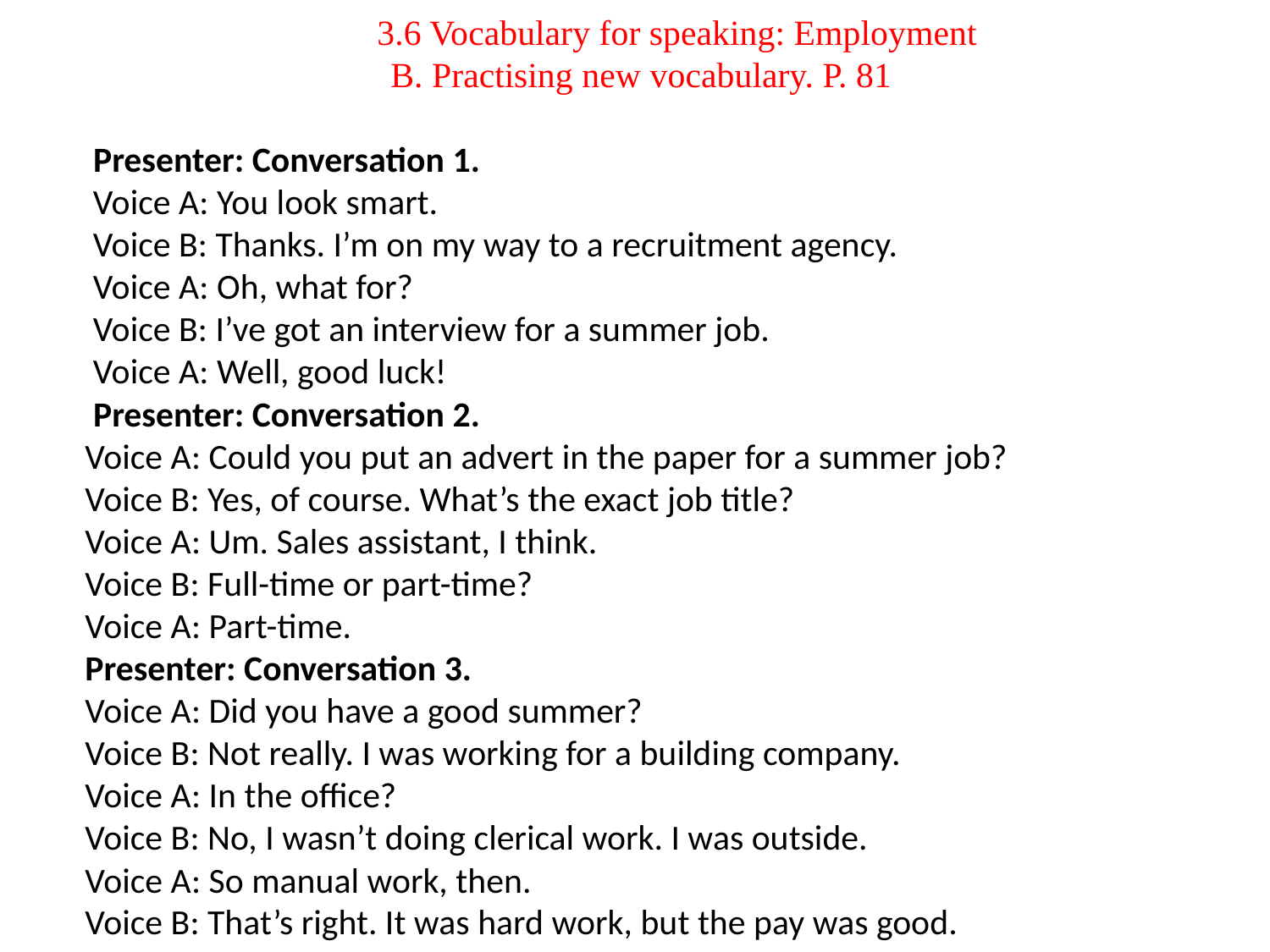

# 3.6 Vocabulary for speaking: Employment B. Practising new vocabulary. P. 81 Presenter: Conversation 1. Voice A: You look smart. Voice B: Thanks. I’m on my way to a recruitment agency. Voice A: Oh, what for? Voice B: I’ve got an interview for a summer job. Voice A: Well, good luck! Presenter: Conversation 2. Voice A: Could you put an advert in the paper for a summer job? Voice B: Yes, of course. What’s the exact job title? Voice A: Um. Sales assistant, I think. Voice B: Full-time or part-time? Voice A: Part-time. Presenter: Conversation 3. Voice A: Did you have a good summer? Voice B: Not really. I was working for a building company. Voice A: In the office? Voice B: No, I wasn’t doing clerical work. I was outside. Voice A: So manual work, then. Voice B: That’s right. It was hard work, but the pay was good.